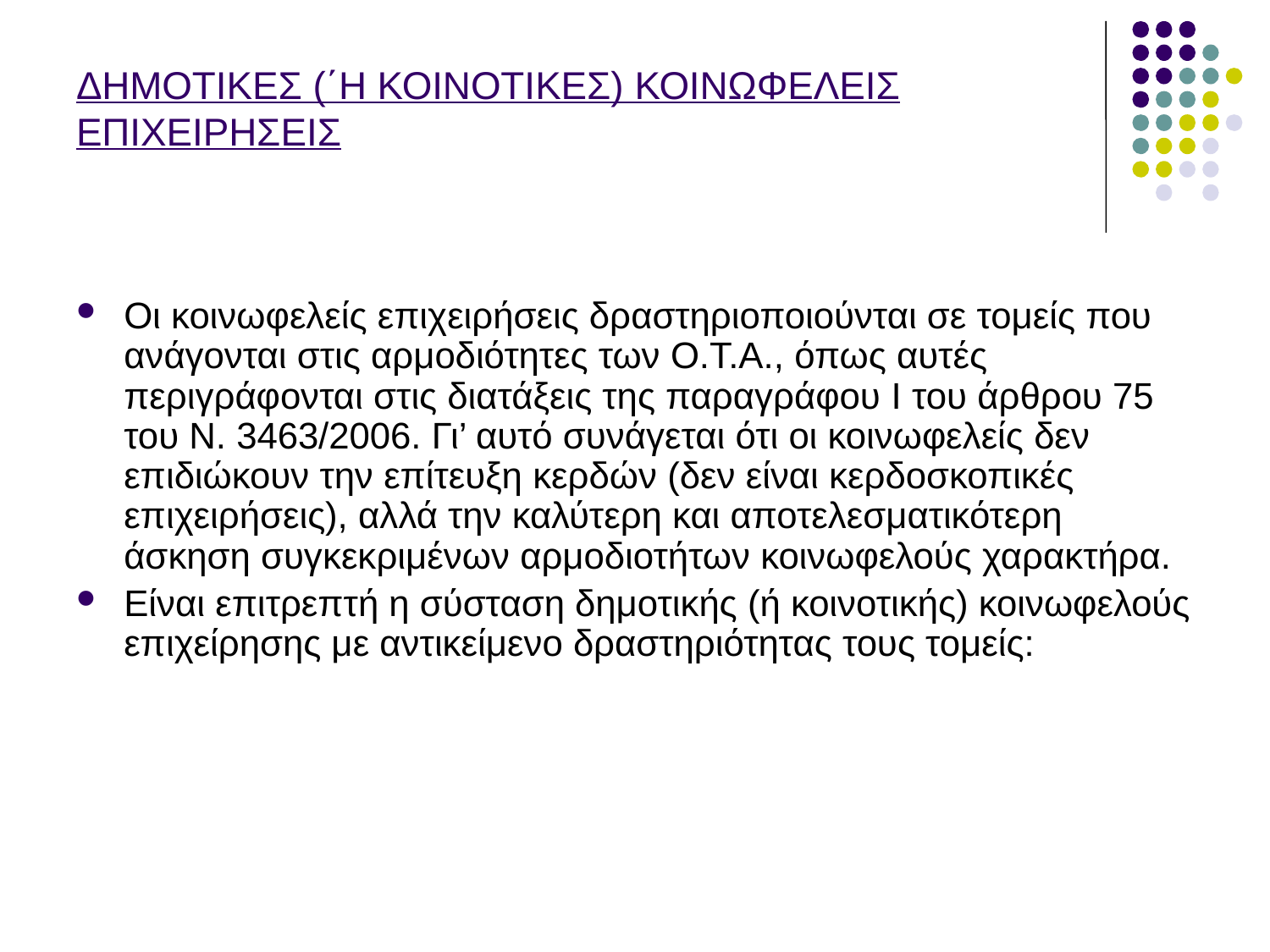

ΔΗΜΟΤΙΚΕΣ (΄Η ΚΟΙΝΟΤΙΚΕΣ) ΚΟΙΝΩΦΕΛΕΙΣ ΕΠΙΧΕΙΡΗΣΕΙΣ

Οι κοινωφελείς επιχειρήσεις δραστηριοποιούνται σε τομείς που ανάγονται στις αρμοδιότητες των Ο.Τ.Α., όπως αυτές περιγράφονται στις διατάξεις της παραγράφου I του άρθρου 75 του Ν. 3463/2006. Γι’ αυτό συνάγεται ότι οι κοινωφελείς δεν επιδιώκουν την επίτευξη κερδών (δεν είναι κερδοσκοπικές επιχειρήσεις), αλλά την καλύτερη και αποτελεσματικότερη άσκηση συγκεκριμένων αρμοδιοτήτων κοινωφελούς χαρακτήρα.
Είναι επιτρεπτή η σύσταση δημοτικής (ή κοινοτικής) κοινωφελούς επιχείρησης με αντικείμενο δραστηριότητας τους τομείς: